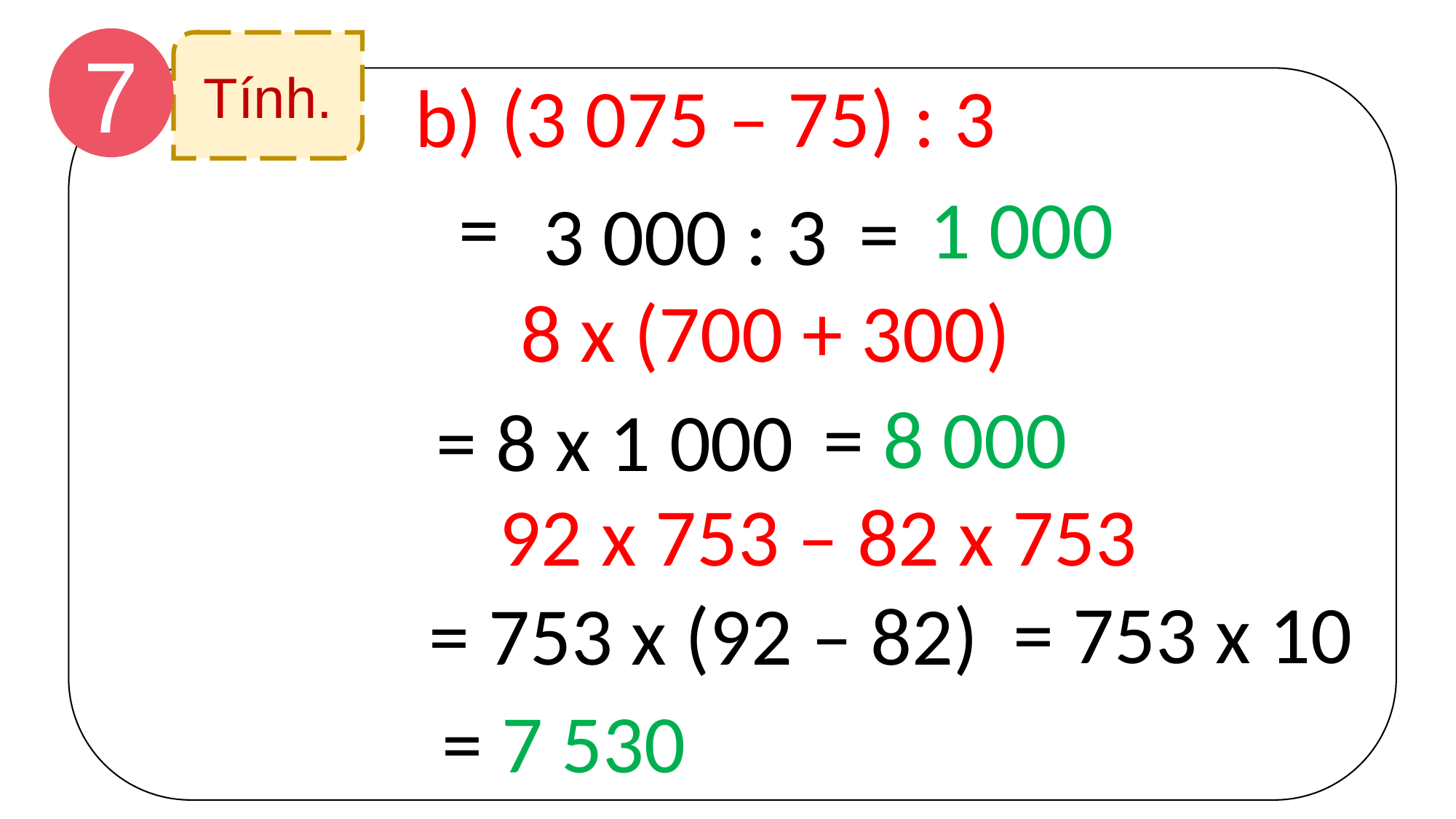

7
Tính.
b) (3 075 – 75) : 3

=
 1 000
=
3 000 : 3
8 x (700 + 300)
= 8 000
= 8 x 1 000
92 x 753 – 82 x 753
= 753 x 10
= 753 x (92 – 82)
= 7 530